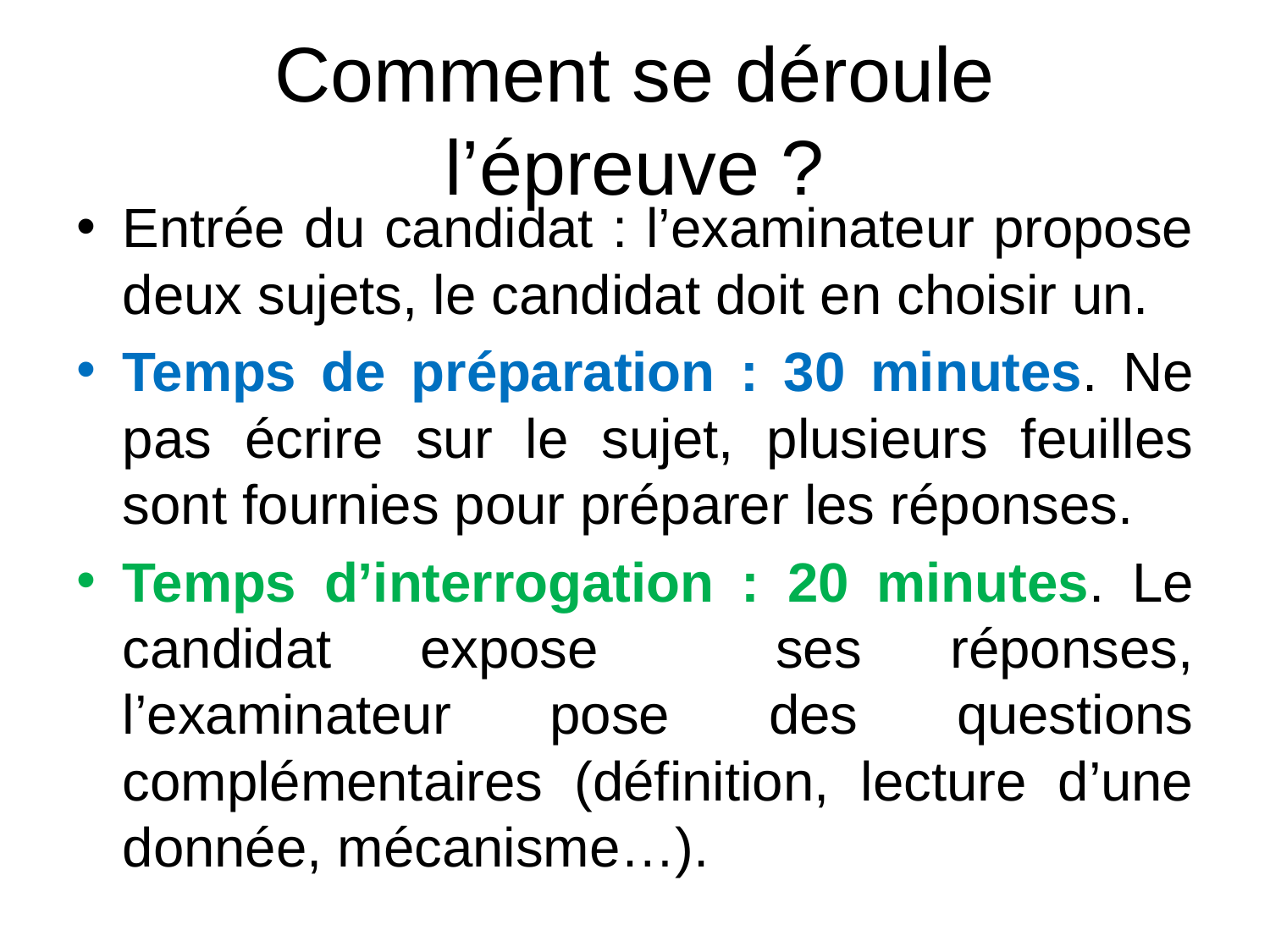

# Comment se déroule l’épreuve ?
Entrée du candidat : l’examinateur propose deux sujets, le candidat doit en choisir un.
Temps de préparation : 30 minutes. Ne pas écrire sur le sujet, plusieurs feuilles sont fournies pour préparer les réponses.
Temps d’interrogation : 20 minutes. Le candidat expose  ses réponses, l’examinateur pose des questions complémentaires (définition, lecture d’une donnée, mécanisme…).